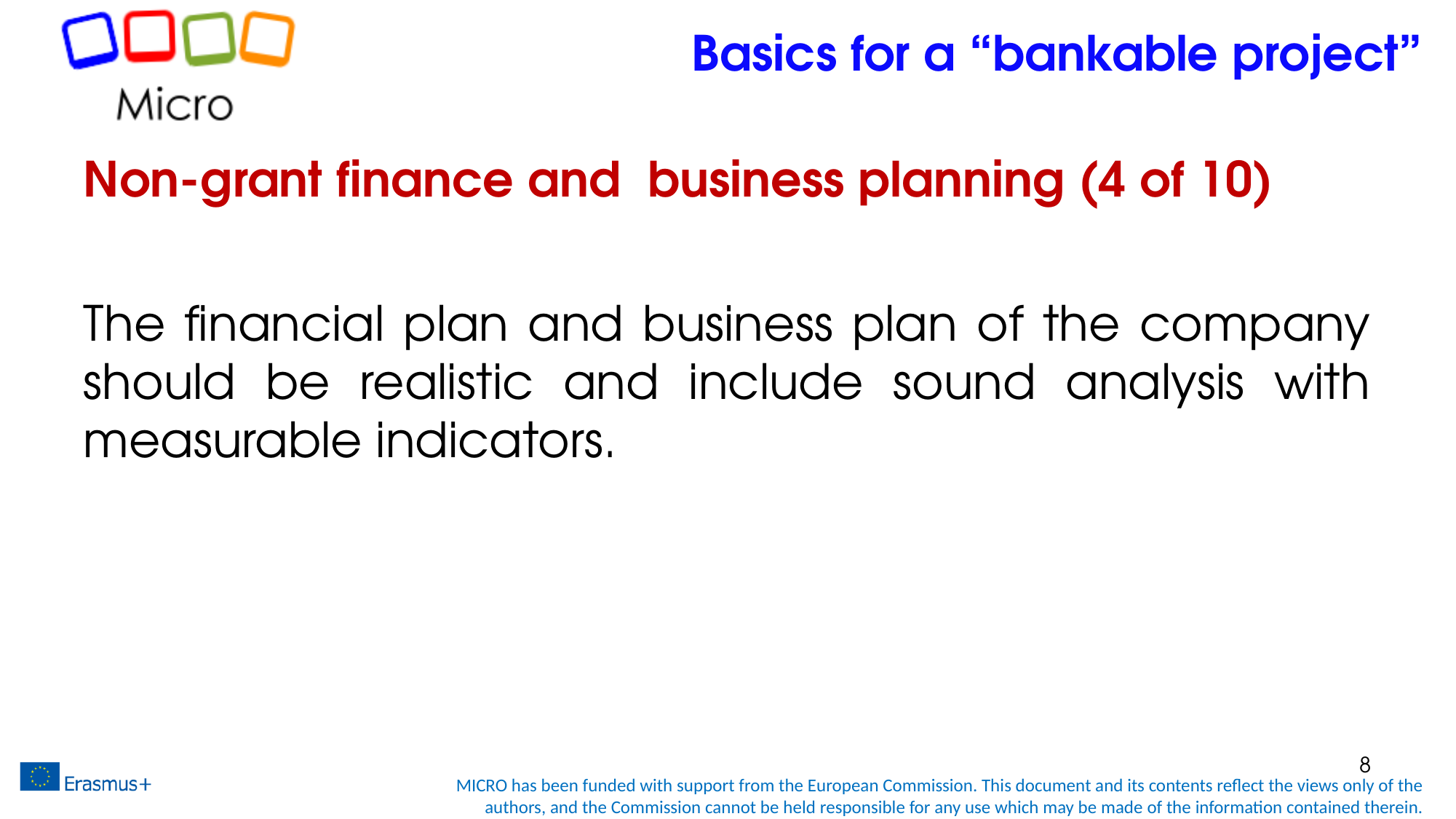

# Basics for a “bankable project”
Non-grant finance and  business planning (4 of 10)

The financial plan and business plan of the company should be realistic and include sound analysis with measurable indicators.
8